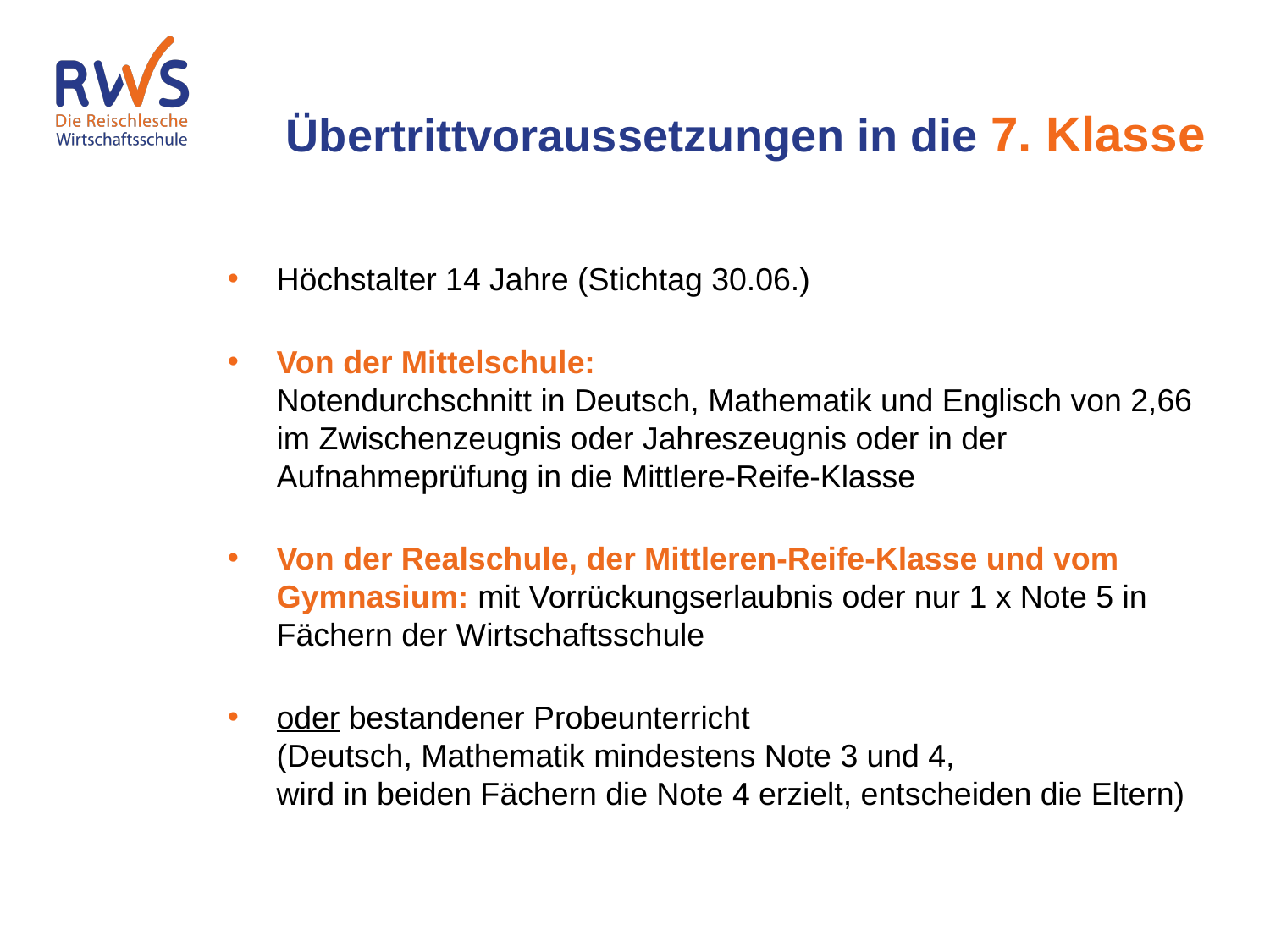

Übertrittvoraussetzungen in die 7. Klasse
Höchstalter 14 Jahre (Stichtag 30.06.)
Von der Mittelschule:
Notendurchschnitt in Deutsch, Mathematik und Englisch von 2,66 im Zwischenzeugnis oder Jahreszeugnis oder in der Aufnahmeprüfung in die Mittlere-Reife-Klasse
Von der Realschule, der Mittleren-Reife-Klasse und vom Gymnasium: mit Vorrückungserlaubnis oder nur 1 x Note 5 in Fächern der Wirtschaftsschule
oder bestandener Probeunterricht
(Deutsch, Mathematik mindestens Note 3 und 4,
wird in beiden Fächern die Note 4 erzielt, entscheiden die Eltern)